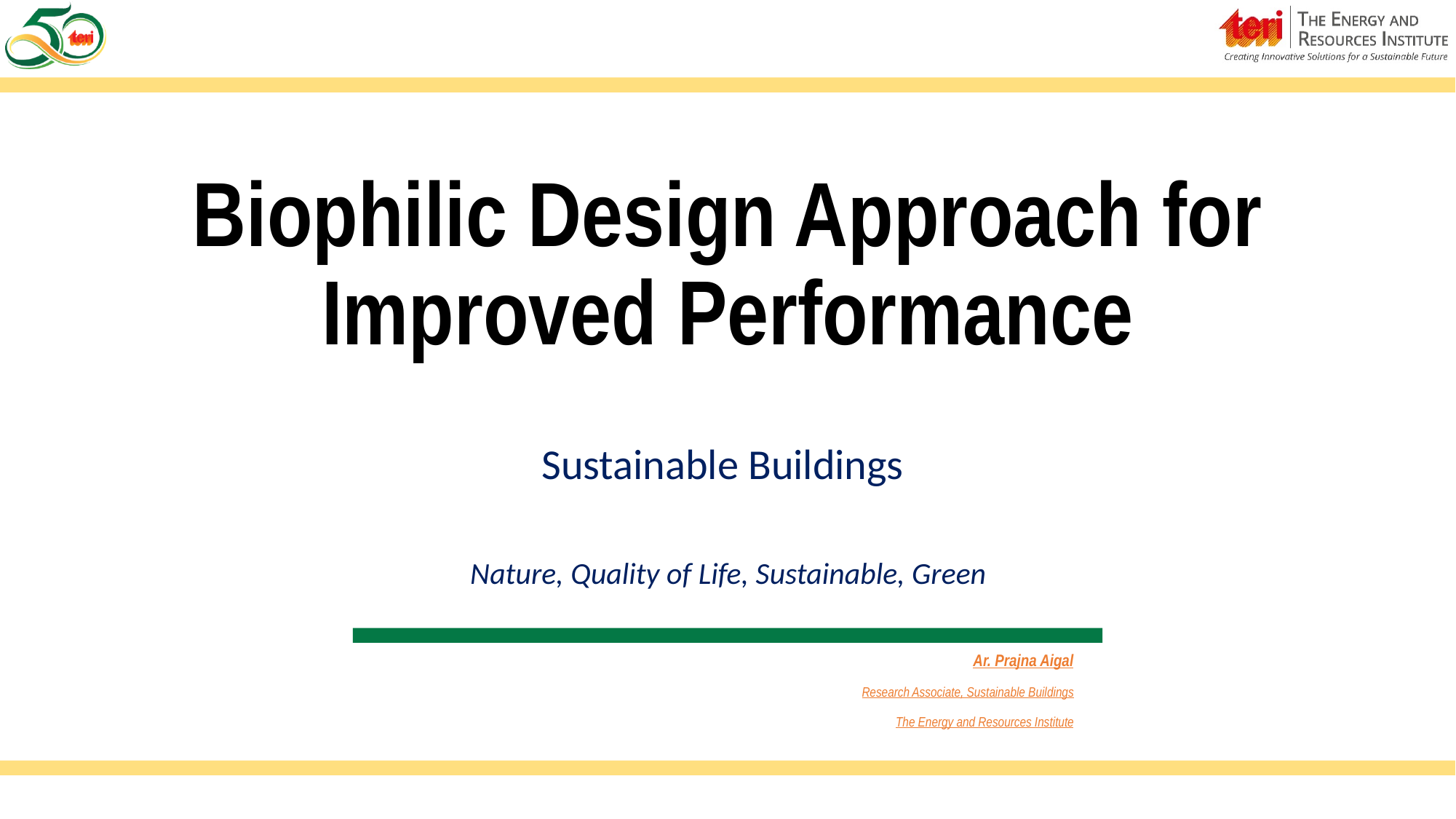

# Biophilic Design Approach for Improved Performance
Sustainable Buildings
Nature, Quality of Life, Sustainable, Green
Ar. Prajna Aigal
Research Associate, Sustainable Buildings
The Energy and Resources Institute